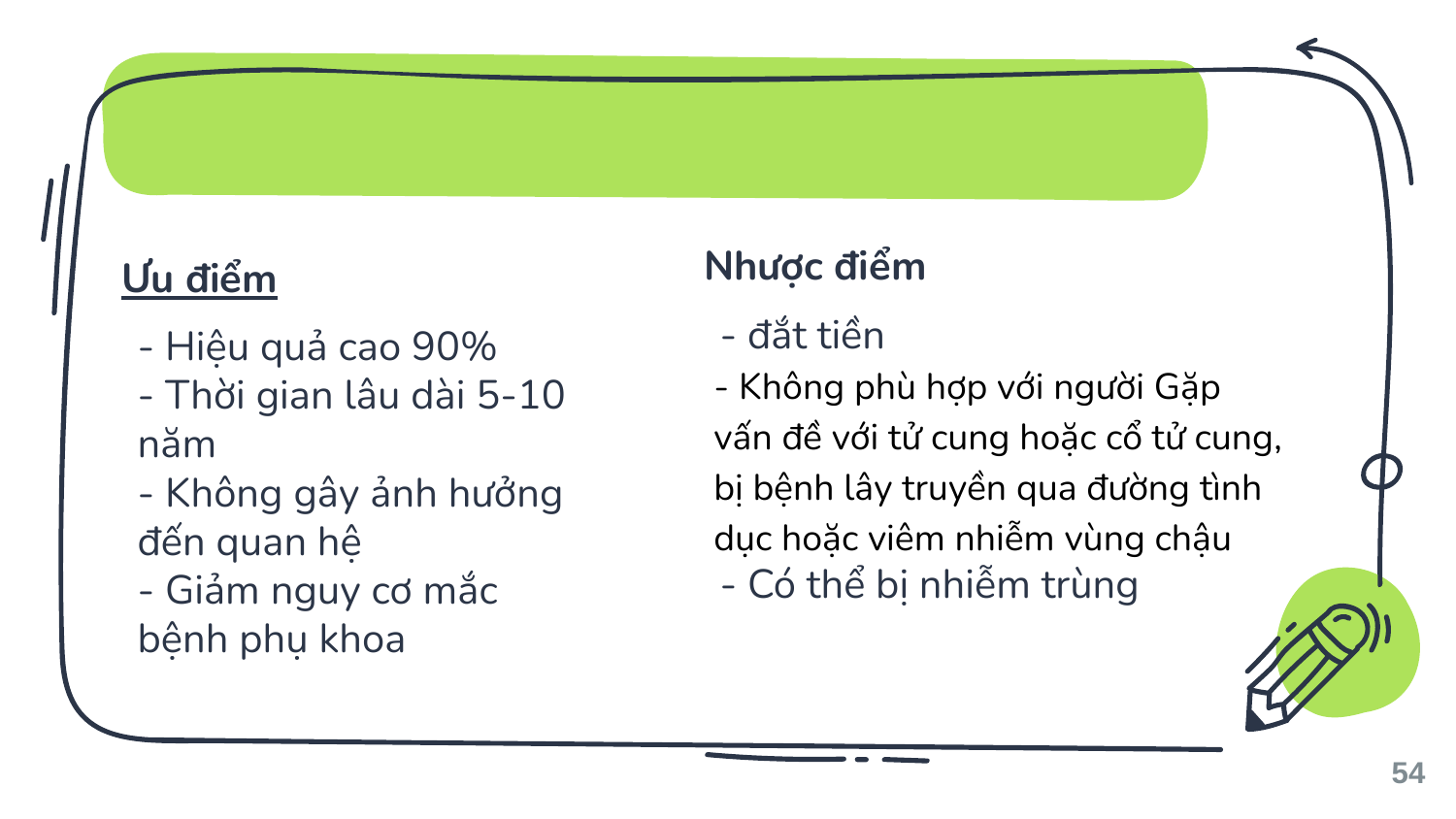

Nhược điểm
- đắt tiền
- Không phù hợp với người Gặp vấn đề với tử cung hoặc cổ tử cung, bị bệnh lây truyền qua đường tình dục hoặc viêm nhiễm vùng chậu
- Có thể bị nhiễm trùng

Ưu điểm
- Hiệu quả cao 90%
- Thời gian lâu dài 5-10 năm
- Không gây ảnh hưởng đến quan hệ
- Giảm nguy cơ mắc bệnh phụ khoa

54